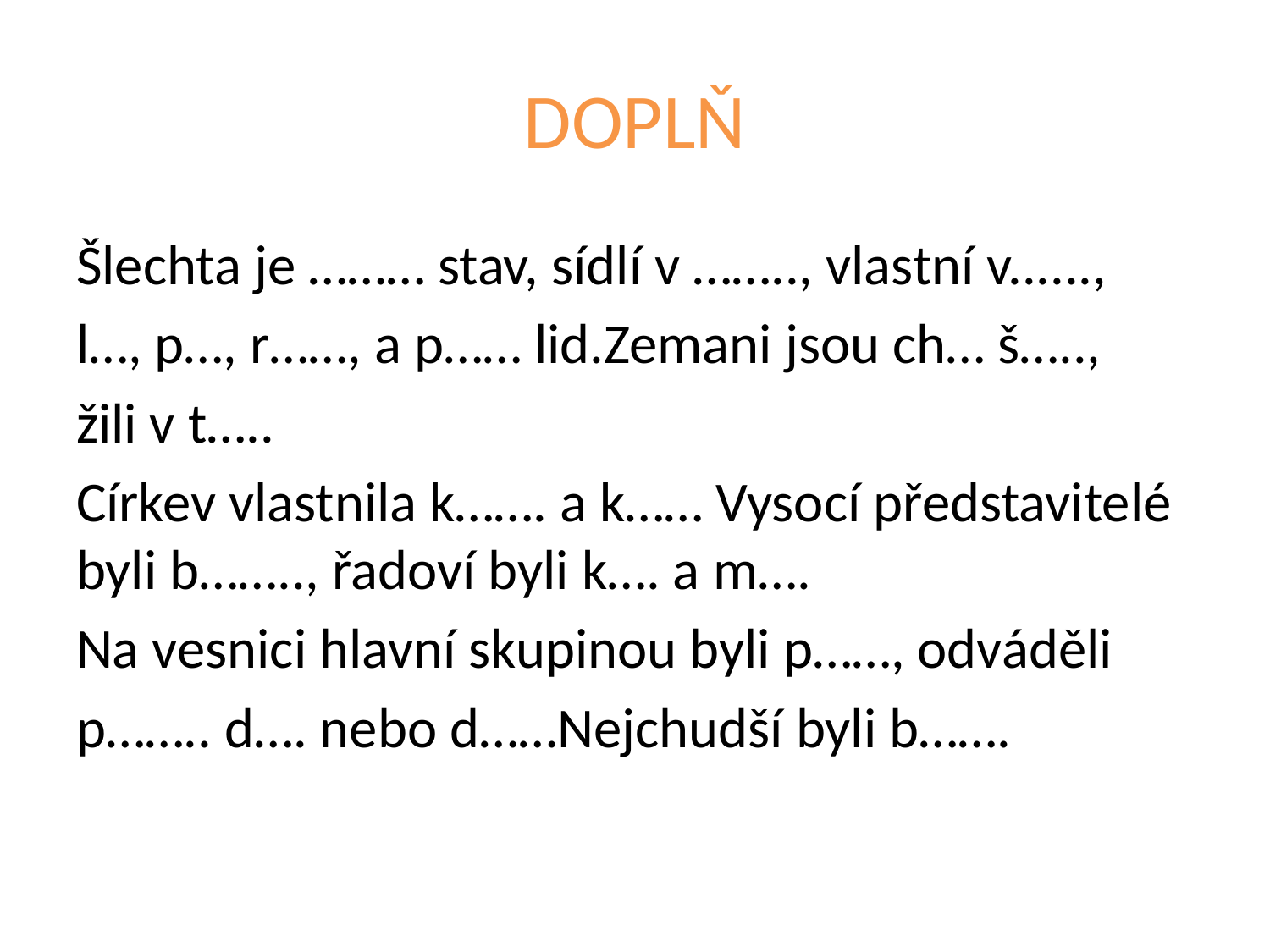

# DOPLŇ
Šlechta je ……… stav, sídlí v …….., vlastní v......,
l…, p…, r……, a p…… lid.Zemani jsou ch… š…..,
žili v t…..
Církev vlastnila k……. a k…… Vysocí představitelé byli b…….., řadoví byli k…. a m….
Na vesnici hlavní skupinou byli p……, odváděli
p…….. d…. nebo d……Nejchudší byli b…….